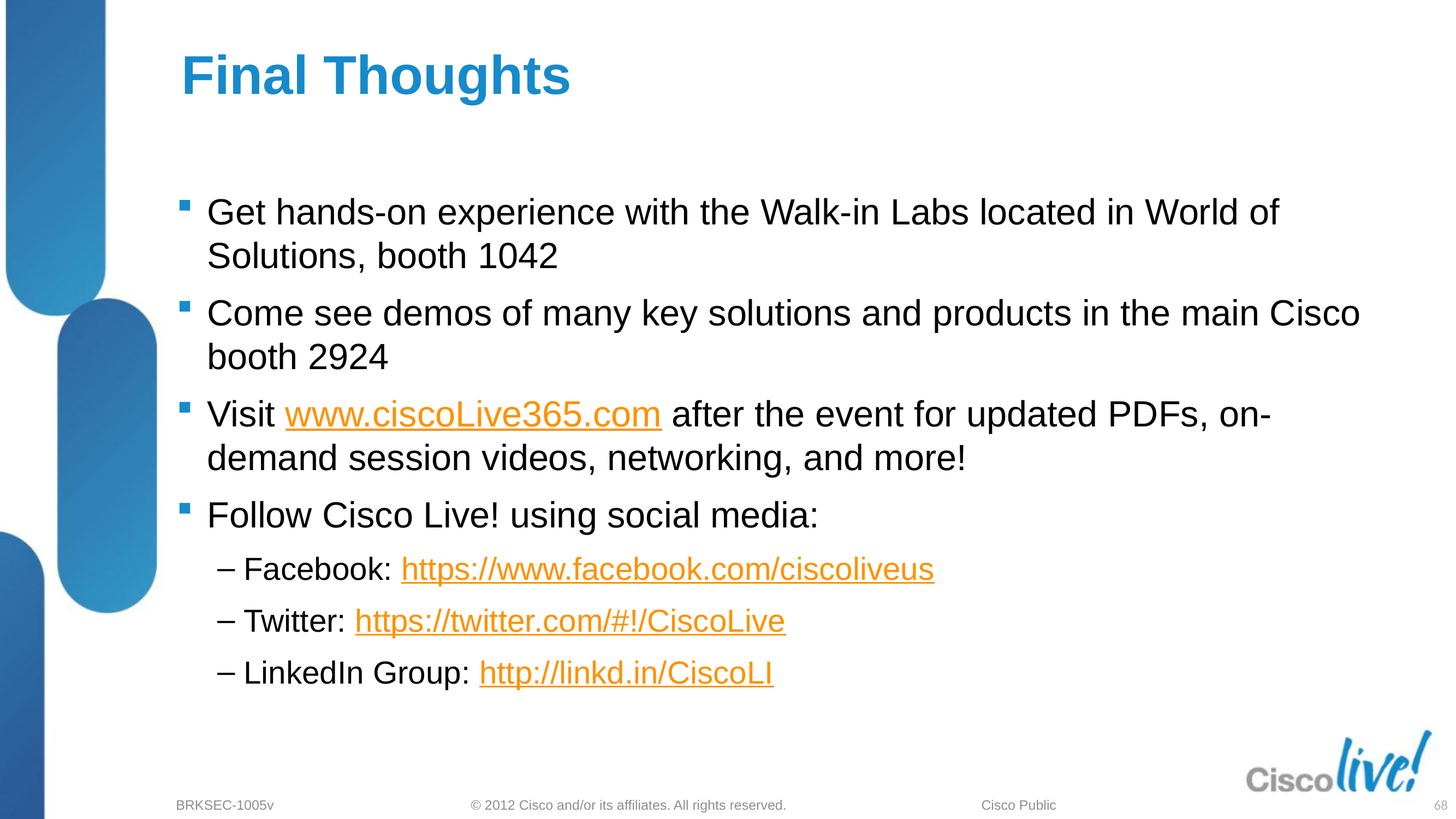

# Final Thoughts
Get hands-on experience with the Walk-in Labs located in World of Solutions, booth 1042
Come see demos of many key solutions and products in the main Cisco booth 2924
Visit www.ciscoLive365.com after the event for updated PDFs, on-demand session videos, networking, and more!
Follow Cisco Live! using social media:
Facebook: https://www.facebook.com/ciscoliveus
Twitter: https://twitter.com/#!/CiscoLive
LinkedIn Group: http://linkd.in/CiscoLI

68